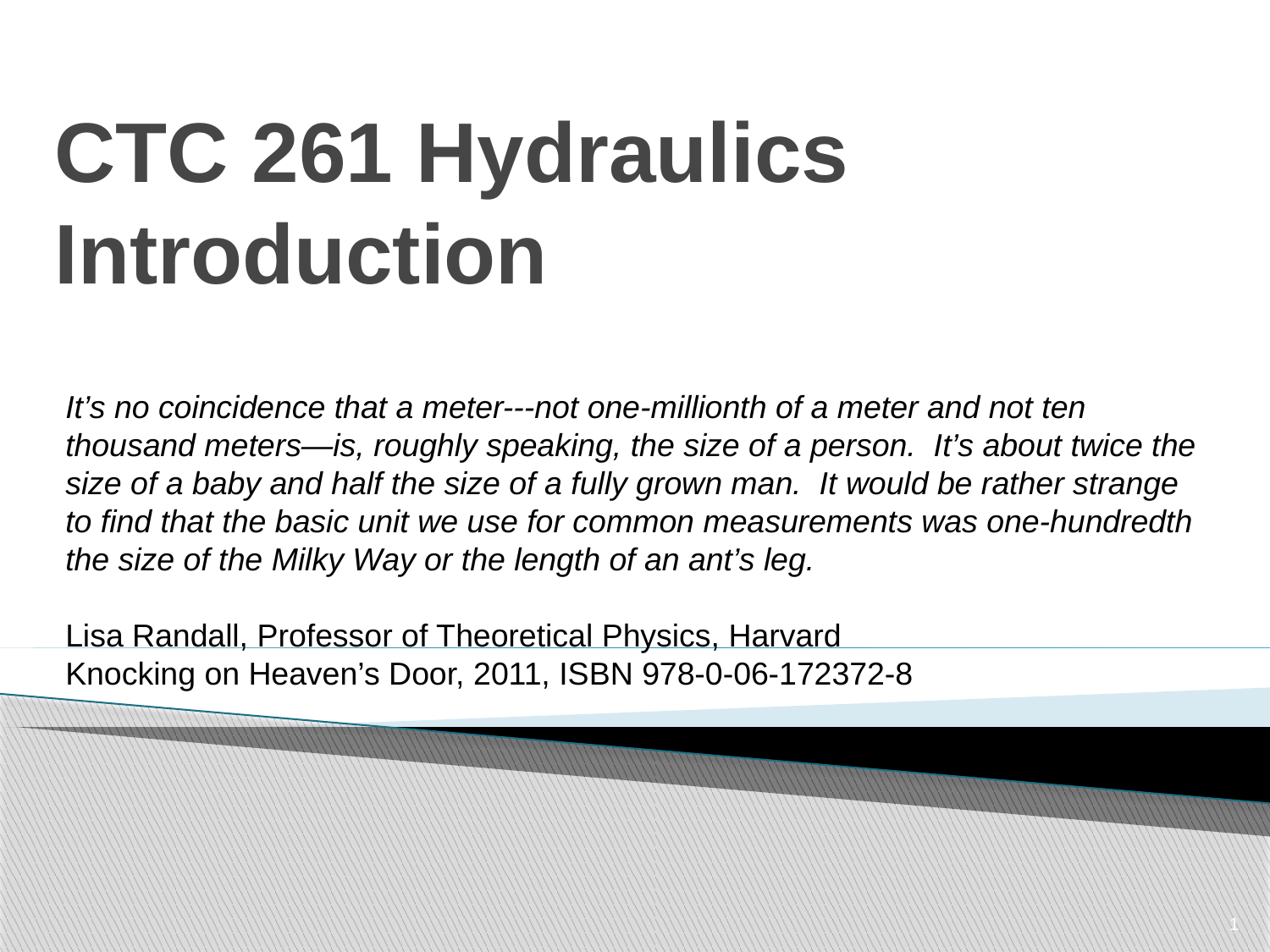

# CTC 261 Hydraulics Introduction
It’s no coincidence that a meter---not one-millionth of a meter and not ten thousand meters—is, roughly speaking, the size of a person.  It’s about twice the size of a baby and half the size of a fully grown man.  It would be rather strange to find that the basic unit we use for common measurements was one-hundredth the size of the Milky Way or the length of an ant’s leg.

Lisa Randall, Professor of Theoretical Physics, Harvard
Knocking on Heaven’s Door, 2011, ISBN 978-0-06-172372-8

1